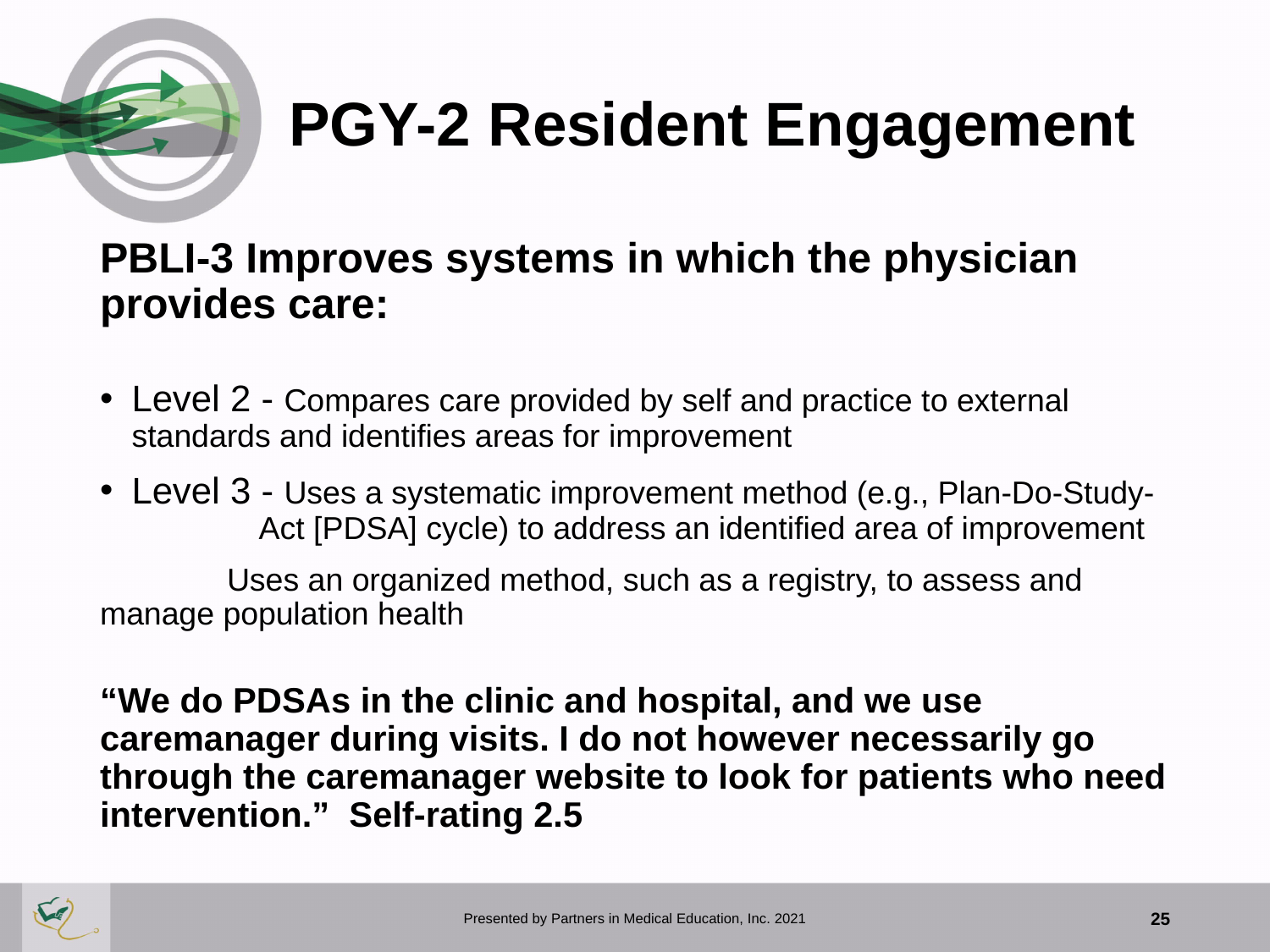

# PGY-2 Resident Engagement
PBLI-3 Improves systems in which the physician provides care:

Level 2 - Compares care provided by self and practice to external 	standards and identifies areas for improvement
Level 3 - Uses a systematic improvement method (e.g., Plan-Do-Study- 	Act [PDSA] cycle) to address an identified area of improvement
	Uses an organized method, such as a registry, to assess and 	manage population health

“We do PDSAs in the clinic and hospital, and we use caremanager during visits. I do not however necessarily go through the caremanager website to look for patients who need intervention.”  Self-rating 2.5
Presented by Partners in Medical Education, Inc. 2021
25